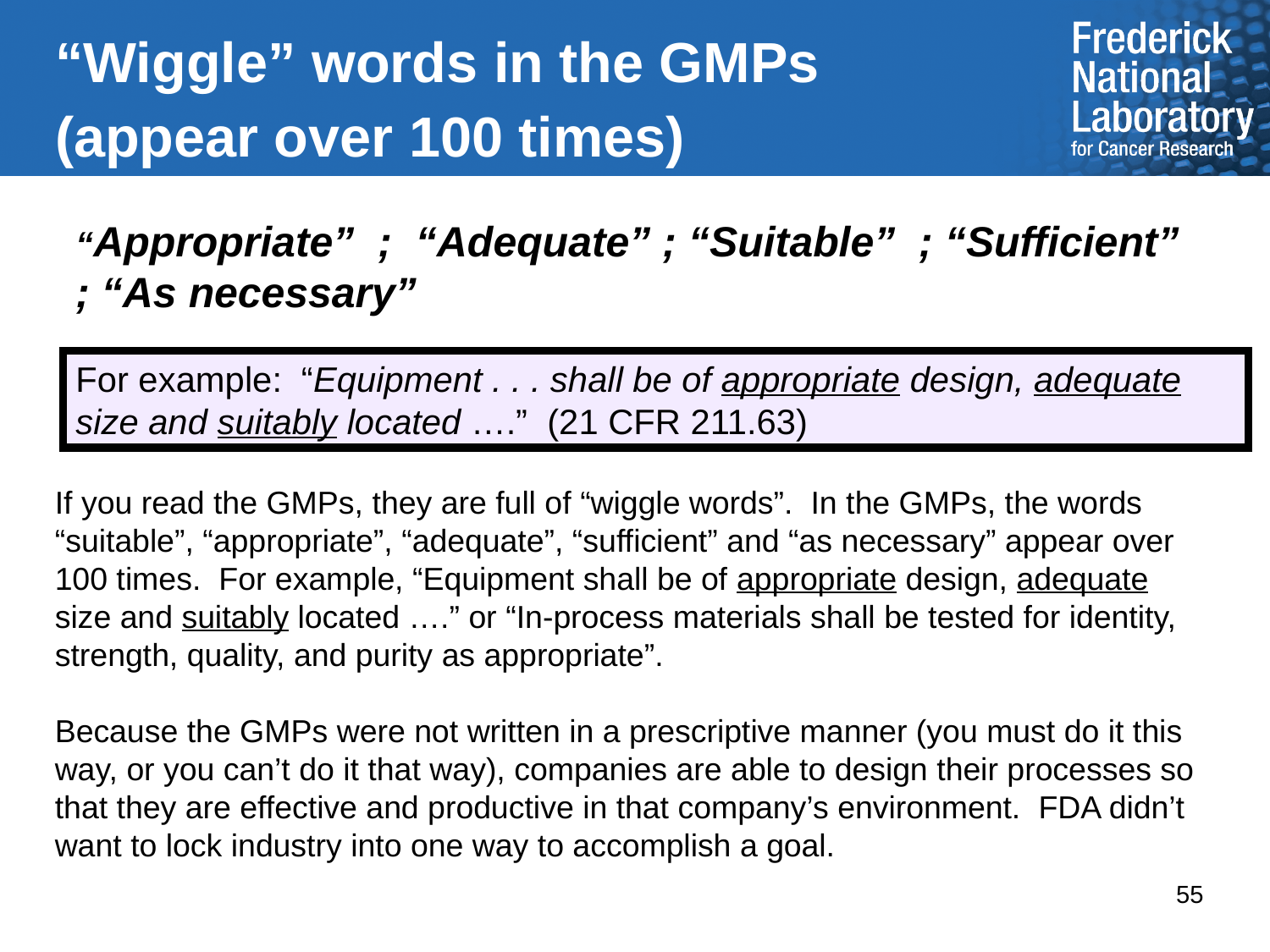

# “Wiggle” words in the GMPs (appear over 100 times)
“Appropriate”  ;  “Adequate” ; “Suitable”  ; “Sufficient” ; “As necessary”
For example:  “Equipment . . . shall be of appropriate design, adequate size and suitably located ….”  (21 CFR 211.63)
If you read the GMPs, they are full of “wiggle words”.  In the GMPs, the words “suitable”, “appropriate”, “adequate”, “sufficient” and “as necessary” appear over 100 times.  For example, “Equipment shall be of appropriate design, adequate size and suitably located ….” or “In-process materials shall be tested for identity, strength, quality, and purity as appropriate”.

Because the GMPs were not written in a prescriptive manner (you must do it this way, or you can’t do it that way), companies are able to design their processes so that they are effective and productive in that company’s environment.  FDA didn’t want to lock industry into one way to accomplish a goal.
55